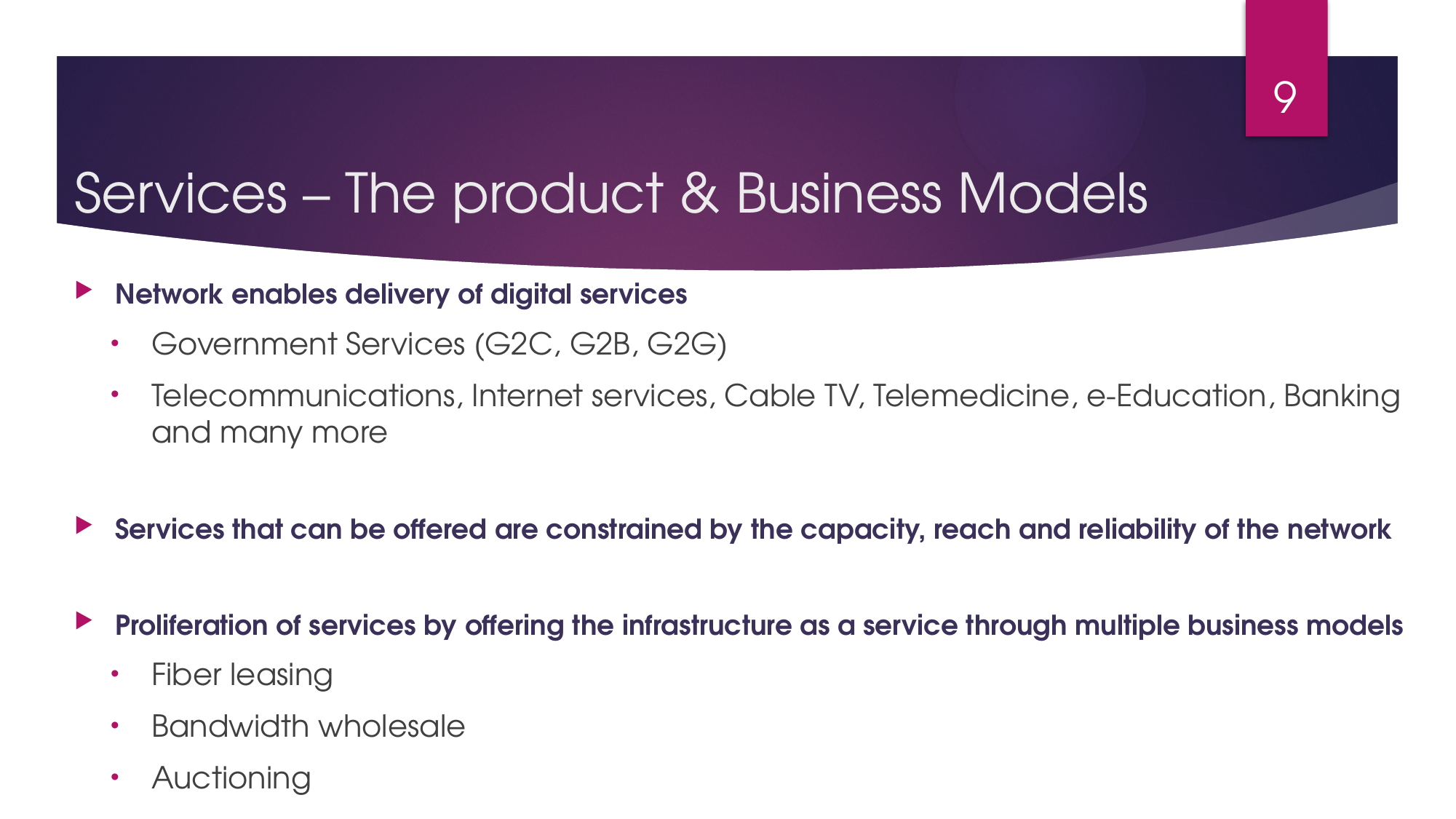

9
# Services – The product & Business Models
Network enables delivery of digital services
Government Services (G2C, G2B, G2G)
Telecommunications, Internet services, Cable TV, Telemedicine, e-Education, Banking and many more

Services that can be offered are constrained by the capacity, reach and reliability of the network

Proliferation of services by offering the infrastructure as a service through multiple business models
Fiber leasing
Bandwidth wholesale
Auctioning